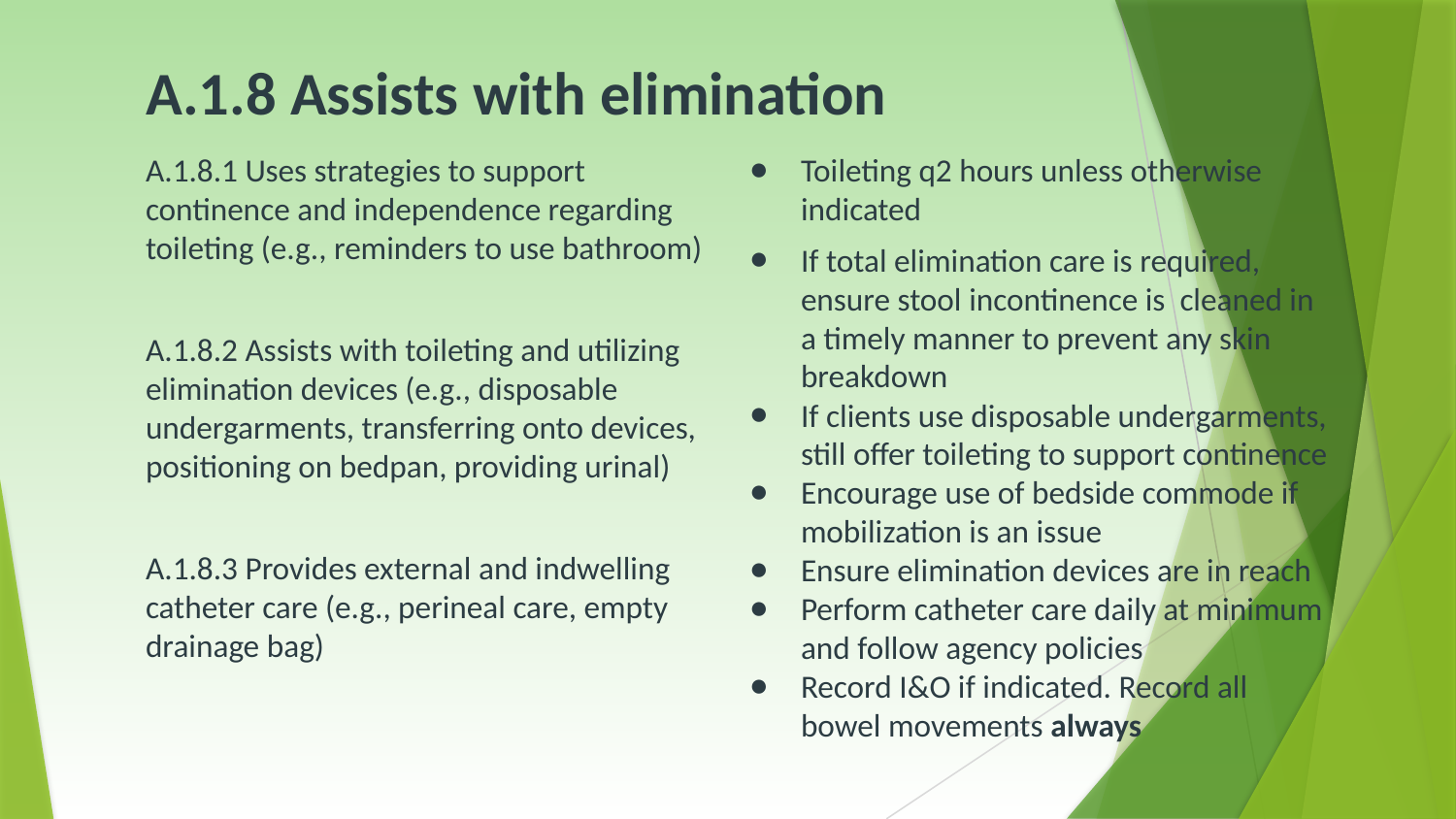

# A.1.8 Assists with elimination
A.1.8.1 Uses strategies to support continence and independence regarding toileting (e.g., reminders to use bathroom)

A.1.8.2 Assists with toileting and utilizing elimination devices (e.g., disposable undergarments, transferring onto devices, positioning on bedpan, providing urinal)

A.1.8.3 Provides external and indwelling catheter care (e.g., perineal care, empty drainage bag)
Toileting q2 hours unless otherwise indicated
If total elimination care is required, ensure stool incontinence is  cleaned in a timely manner to prevent any skin breakdown
If clients use disposable undergarments, still offer toileting to support continence
Encourage use of bedside commode if mobilization is an issue
Ensure elimination devices are in reach
Perform catheter care daily at minimum and follow agency policies
Record I&O if indicated. Record all bowel movements always